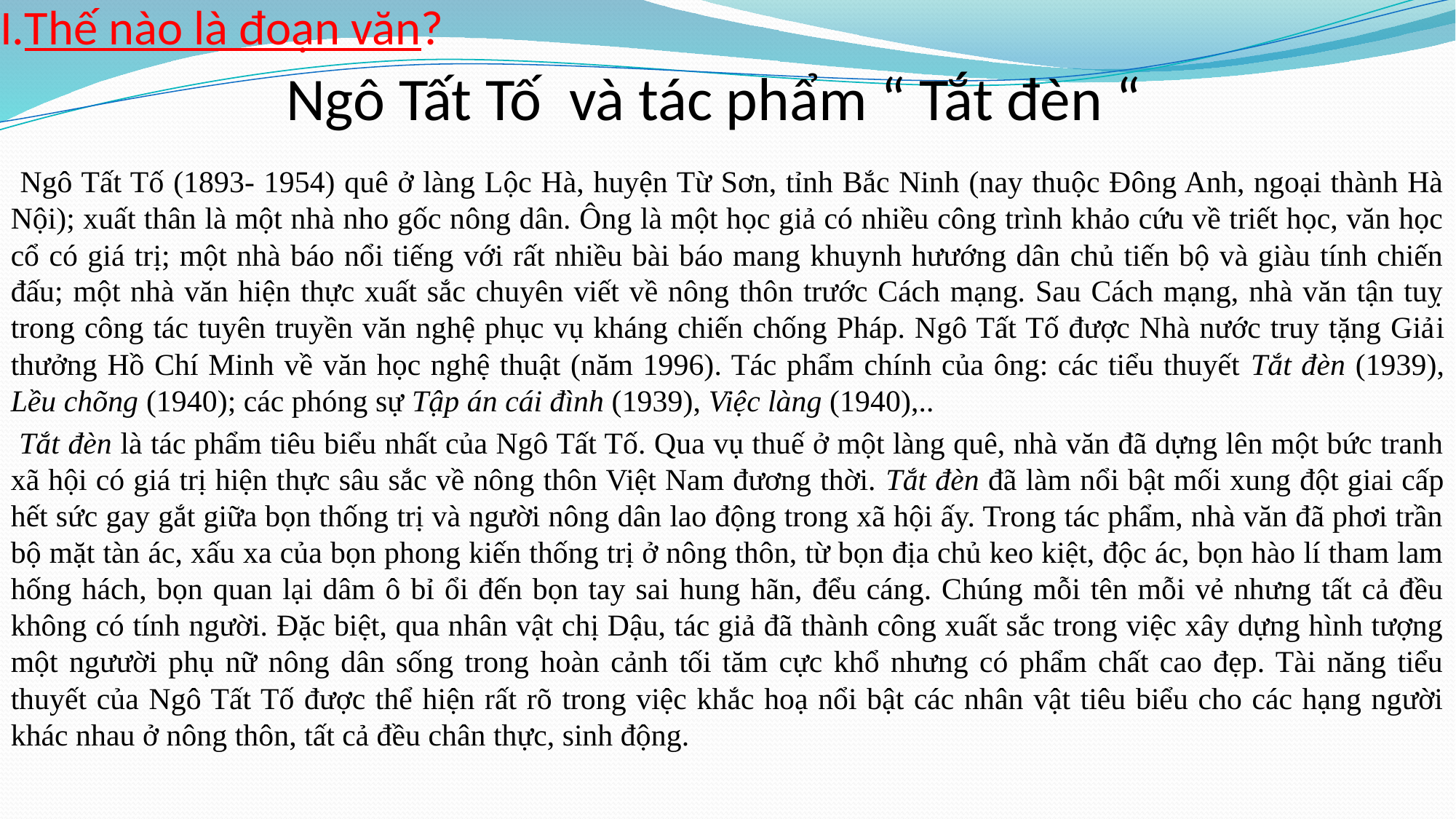

# I.Thế nào là đoạn văn?
Ngô Tất Tố  và tác phẩm “ Tắt đèn “
 Ngô Tất Tố (1893- 1954) quê ở làng Lộc Hà, huyện Từ Sơn, tỉnh Bắc Ninh (nay thuộc Đông Anh, ngoại thành Hà Nội); xuất thân là một nhà nho gốc nông dân. Ông là một học giả có nhiều công trình khảo cứu về triết học, văn học cổ có giá trị; một nhà báo nổi tiếng với rất nhiều bài báo mang khuynh hưướng dân chủ tiến bộ và giàu tính chiến đấu; một nhà văn hiện thực xuất sắc chuyên viết về nông thôn trước Cách mạng. Sau Cách mạng, nhà văn tận tuỵ trong công tác tuyên truyền văn nghệ phục vụ kháng chiến chống Pháp. Ngô Tất Tố được Nhà nước truy tặng Giải thưởng Hồ Chí Minh về văn học nghệ thuật (năm 1996). Tác phẩm chính của ông: các tiểu thuyết Tắt đèn (1939), Lều chõng (1940); các phóng sự Tập án cái đình (1939), Việc làng (1940),..
 Tắt đèn là tác phẩm tiêu biểu nhất của Ngô Tất Tố. Qua vụ thuế ở một làng quê, nhà văn đã dựng lên một bức tranh xã hội có giá trị hiện thực sâu sắc về nông thôn Việt Nam đương thời. Tắt đèn đã làm nổi bật mối xung đột giai cấp hết sức gay gắt giữa bọn thống trị và người nông dân lao động trong xã hội ấy. Trong tác phẩm, nhà văn đã phơi trần bộ mặt tàn ác, xấu xa của bọn phong kiến thống trị ở nông thôn, từ bọn địa chủ keo kiệt, độc ác, bọn hào lí tham lam hống hách, bọn quan lại dâm ô bỉ ổi đến bọn tay sai hung hãn, đểu cáng. Chúng mỗi tên mỗi vẻ nhưng tất cả đều không có tính người. Đặc biệt, qua nhân vật chị Dậu, tác giả đã thành công xuất sắc trong việc xây dựng hình tượng một ngưười phụ nữ nông dân sống trong hoàn cảnh tối tăm cực khổ nhưng có phẩm chất cao đẹp. Tài năng tiểu thuyết của Ngô Tất Tố được thể hiện rất rõ trong việc khắc hoạ nổi bật các nhân vật tiêu biểu cho các hạng người khác nhau ở nông thôn, tất cả đều chân thực, sinh động.